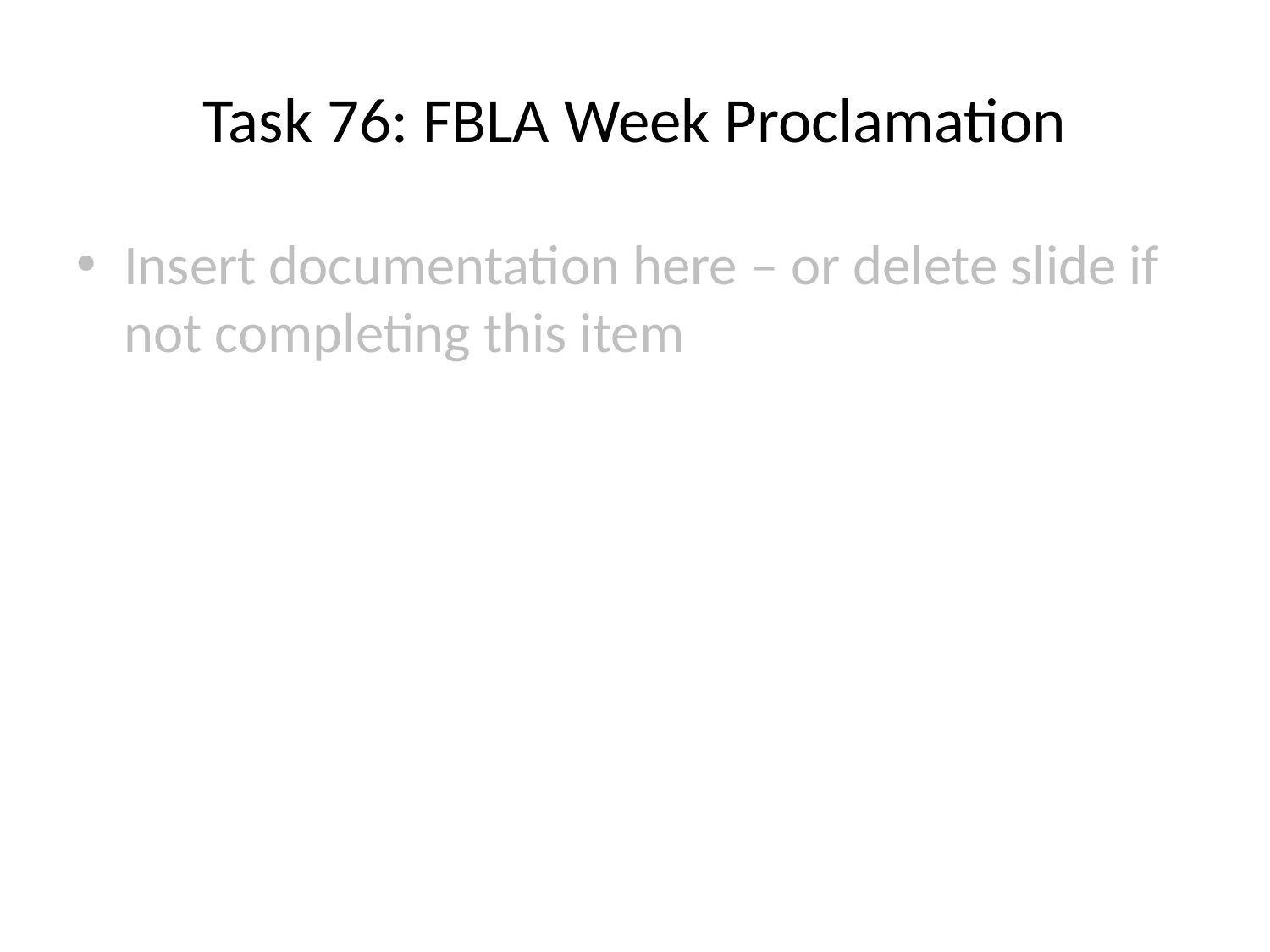

# Task 76: FBLA Week Proclamation
Insert documentation here – or delete slide if not completing this item